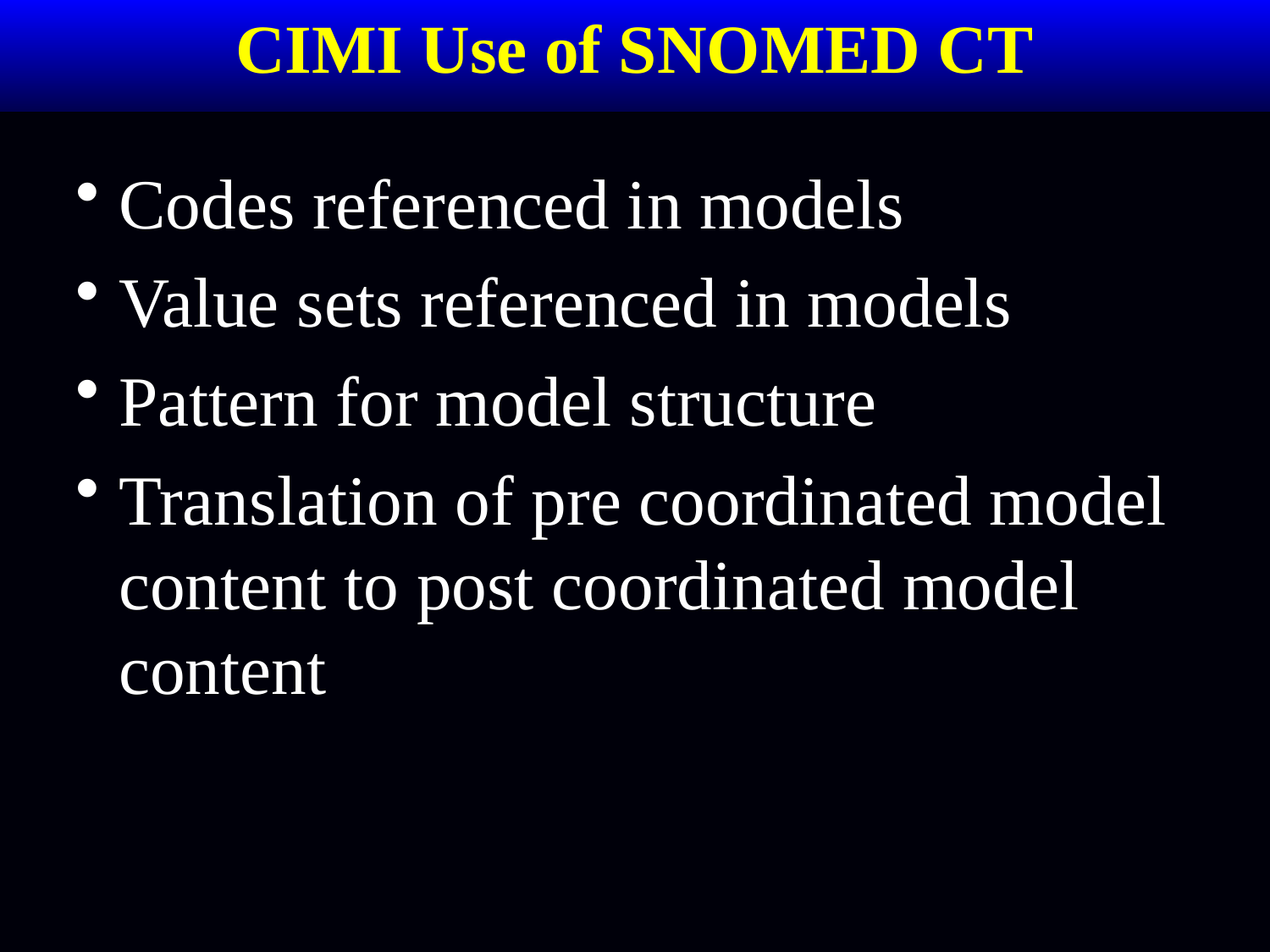

# CIMI Use of SNOMED CT
Codes referenced in models
Value sets referenced in models
Pattern for model structure
Translation of pre coordinated model content to post coordinated model content